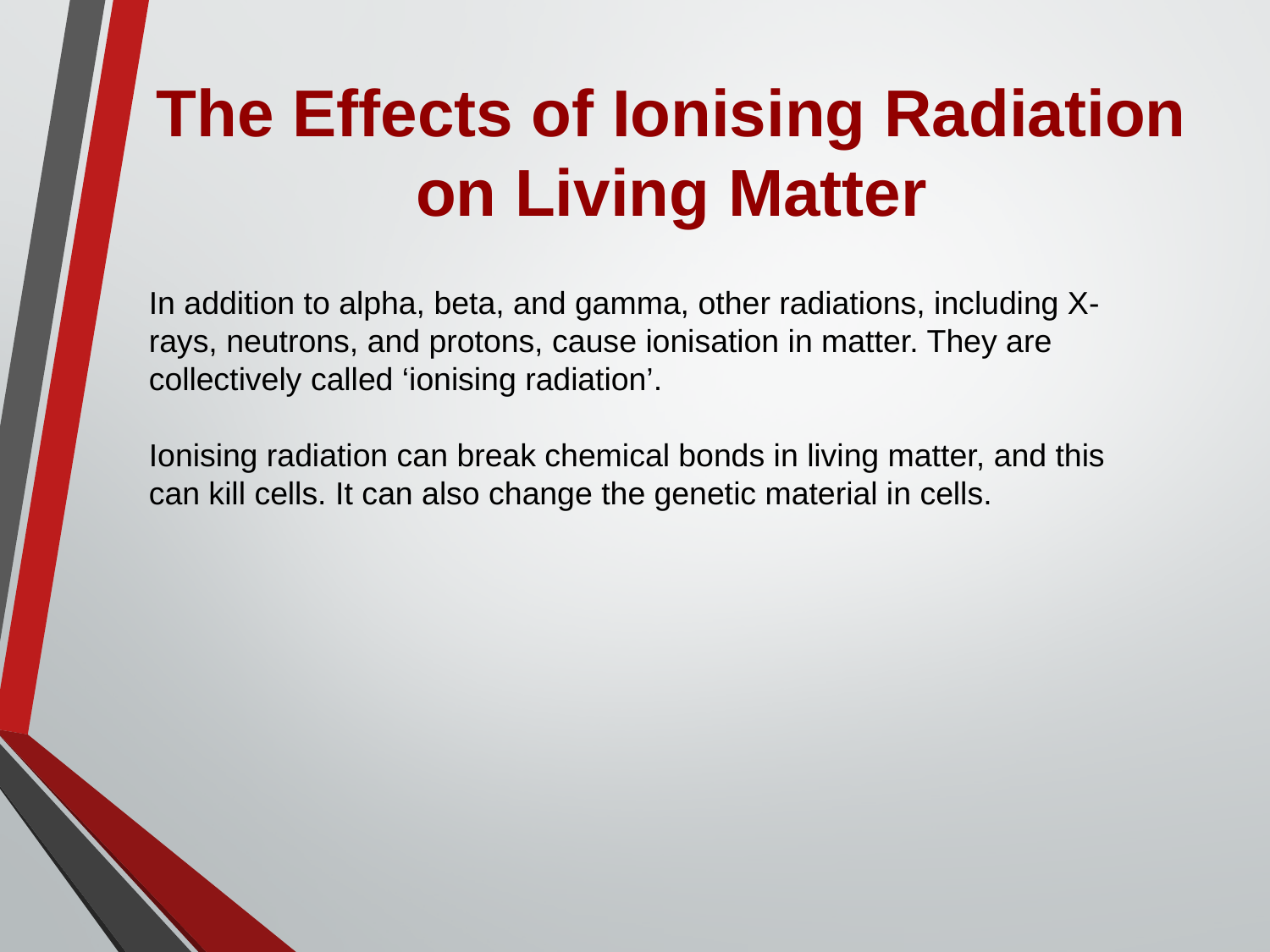

# The Effects of Ionising Radiation on Living Matter
In addition to alpha, beta, and gamma, other radiations, including X-rays, neutrons, and protons, cause ionisation in matter. They are collectively called ‘ionising radiation’.

Ionising radiation can break chemical bonds in living matter, and this can kill cells. It can also change the genetic material in cells.